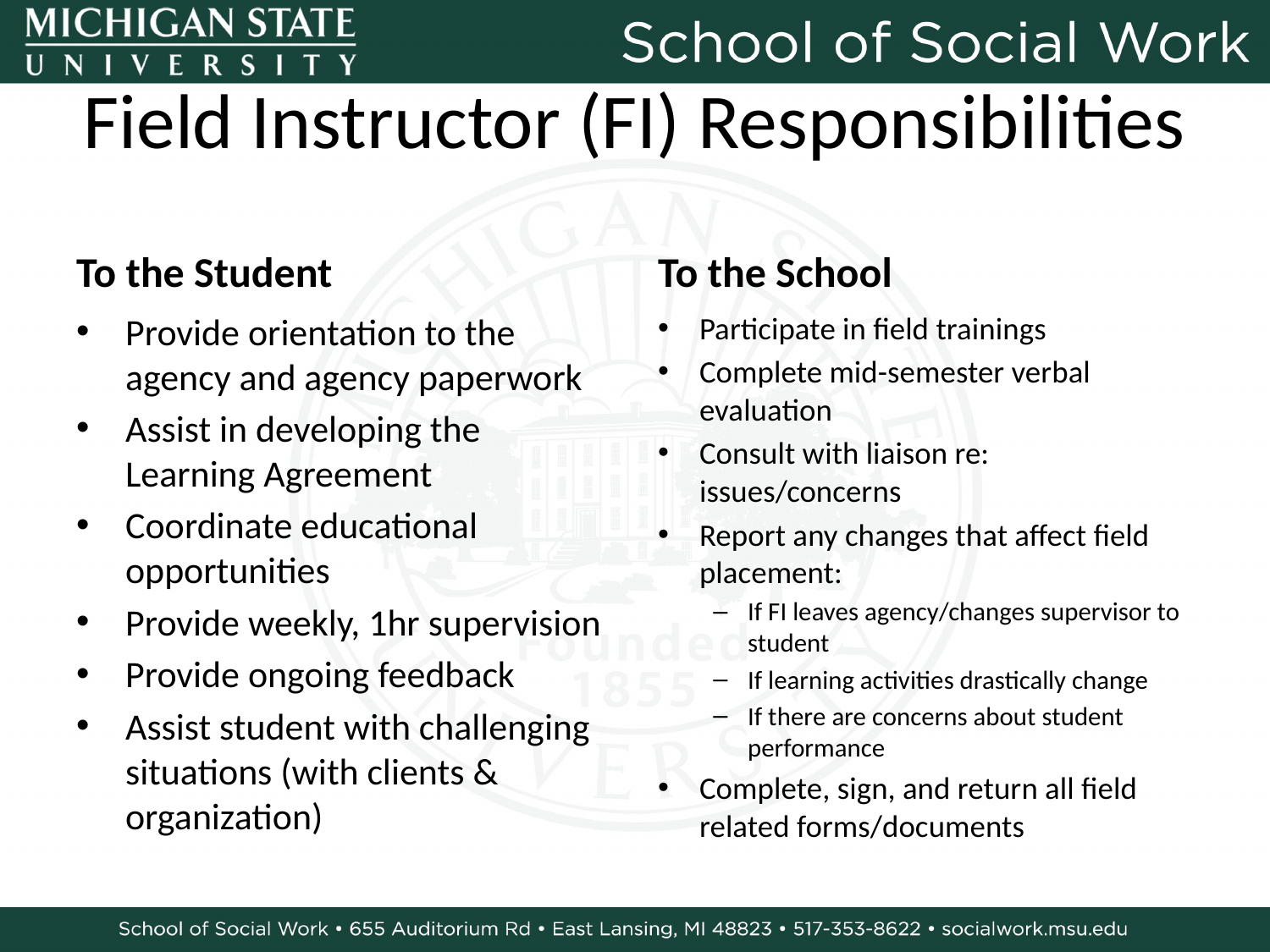

# Field Instructor (FI) Responsibilities
To the Student
To the School
Provide orientation to the agency and agency paperwork
Assist in developing the Learning Agreement
Coordinate educational opportunities
Provide weekly, 1hr supervision
Provide ongoing feedback
Assist student with challenging situations (with clients & organization)
Participate in field trainings
Complete mid-semester verbal evaluation
Consult with liaison re: issues/concerns
Report any changes that affect field placement:
If FI leaves agency/changes supervisor to student
If learning activities drastically change
If there are concerns about student performance
Complete, sign, and return all field related forms/documents